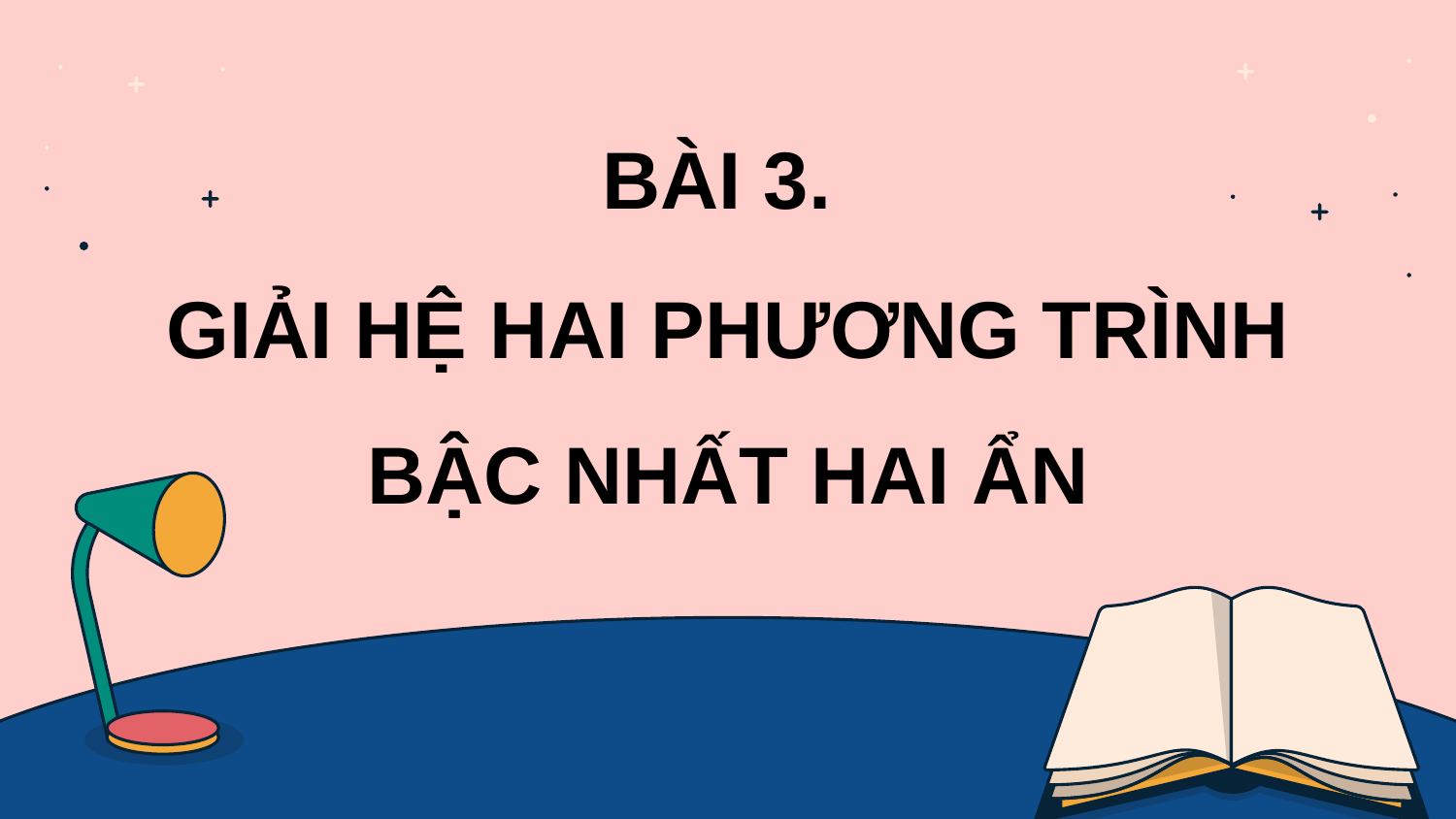

BÀI 3.
GIẢI HỆ HAI PHƯƠNG TRÌNH BẬC NHẤT HAI ẨN